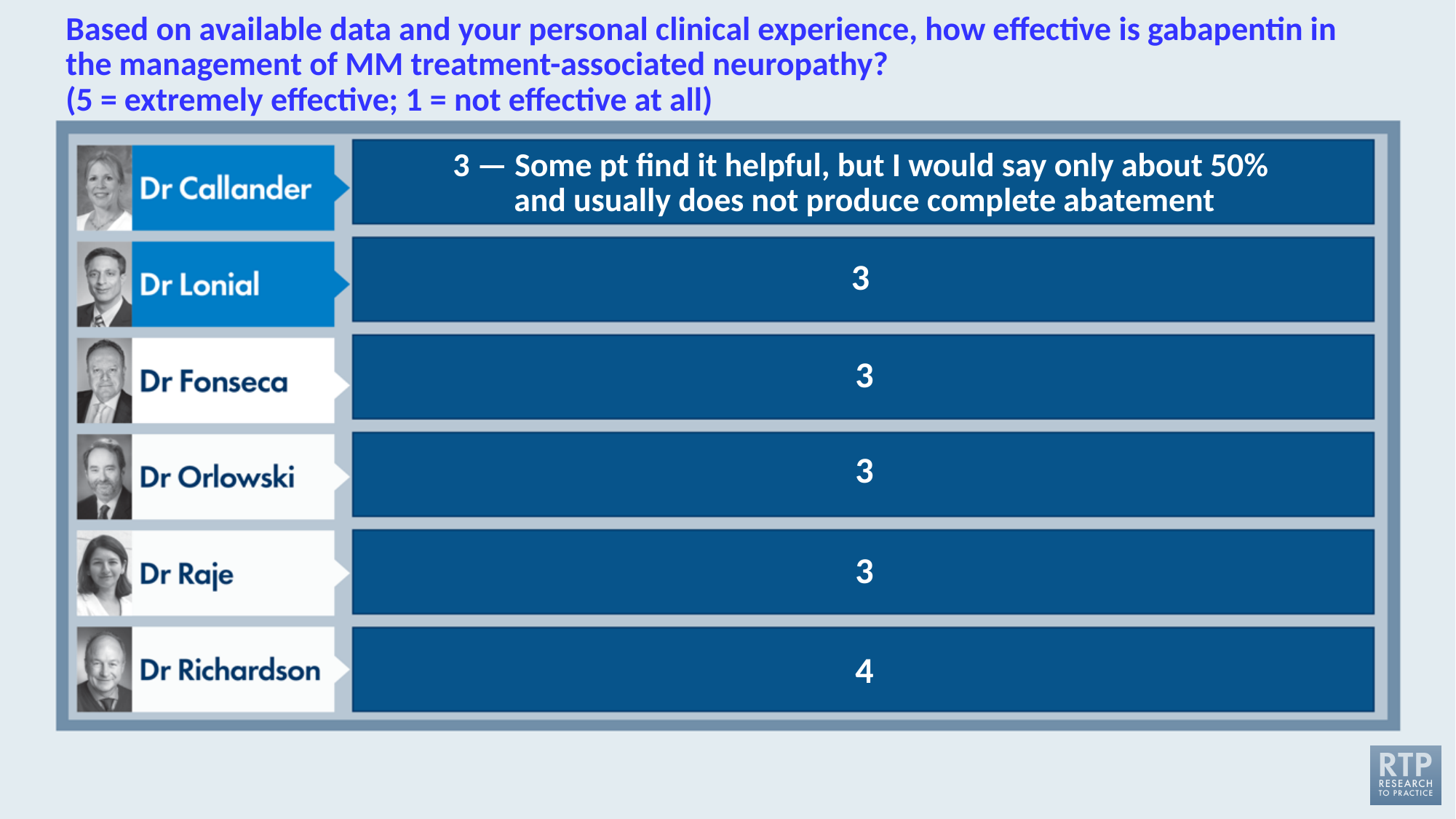

# Based on available data and your personal clinical experience, how effective is gabapentin in the management of MM treatment-associated neuropathy? (5 = extremely effective; 1 = not effective at all)
3 — Some pt find it helpful, but I would say only about 50%
and usually does not produce complete abatement
3
3
3
3
4